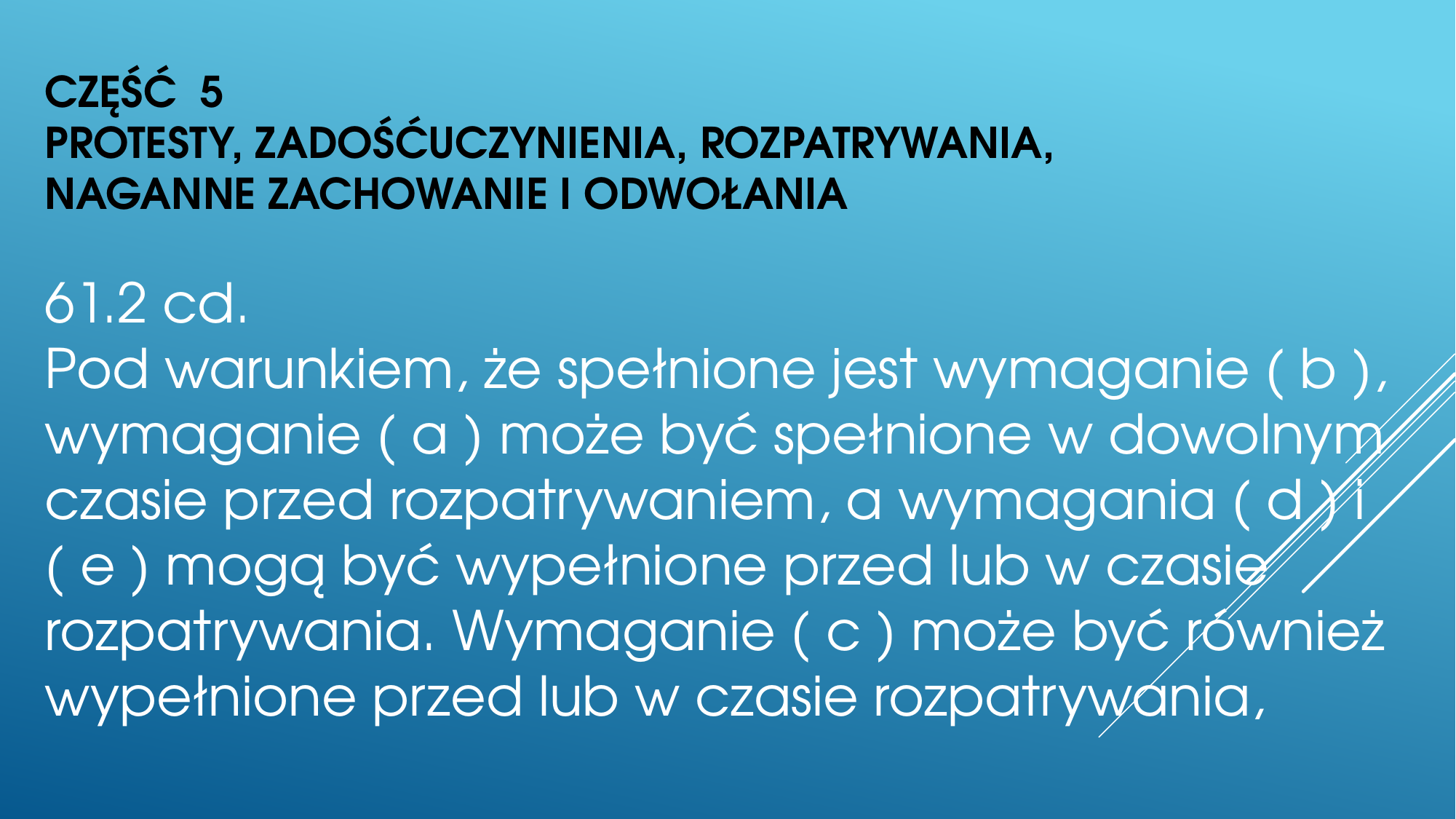

CZĘŚĆ  5
PROTESTY, ZADOŚĆUCZYNIENIA, ROZPATRYWANIA,
NAGANNE ZACHOWANIE I ODWOŁANIA

61.2 cd.
Pod warunkiem, że spełnione jest wymaganie ( b ), wymaganie ( a ) może być spełnione w dowolnym czasie przed rozpatrywaniem, a wymagania ( d ) i
( e ) mogą być wypełnione przed lub w czasie rozpatrywania. Wymaganie ( c ) może być również wypełnione przed lub w czasie rozpatrywania,